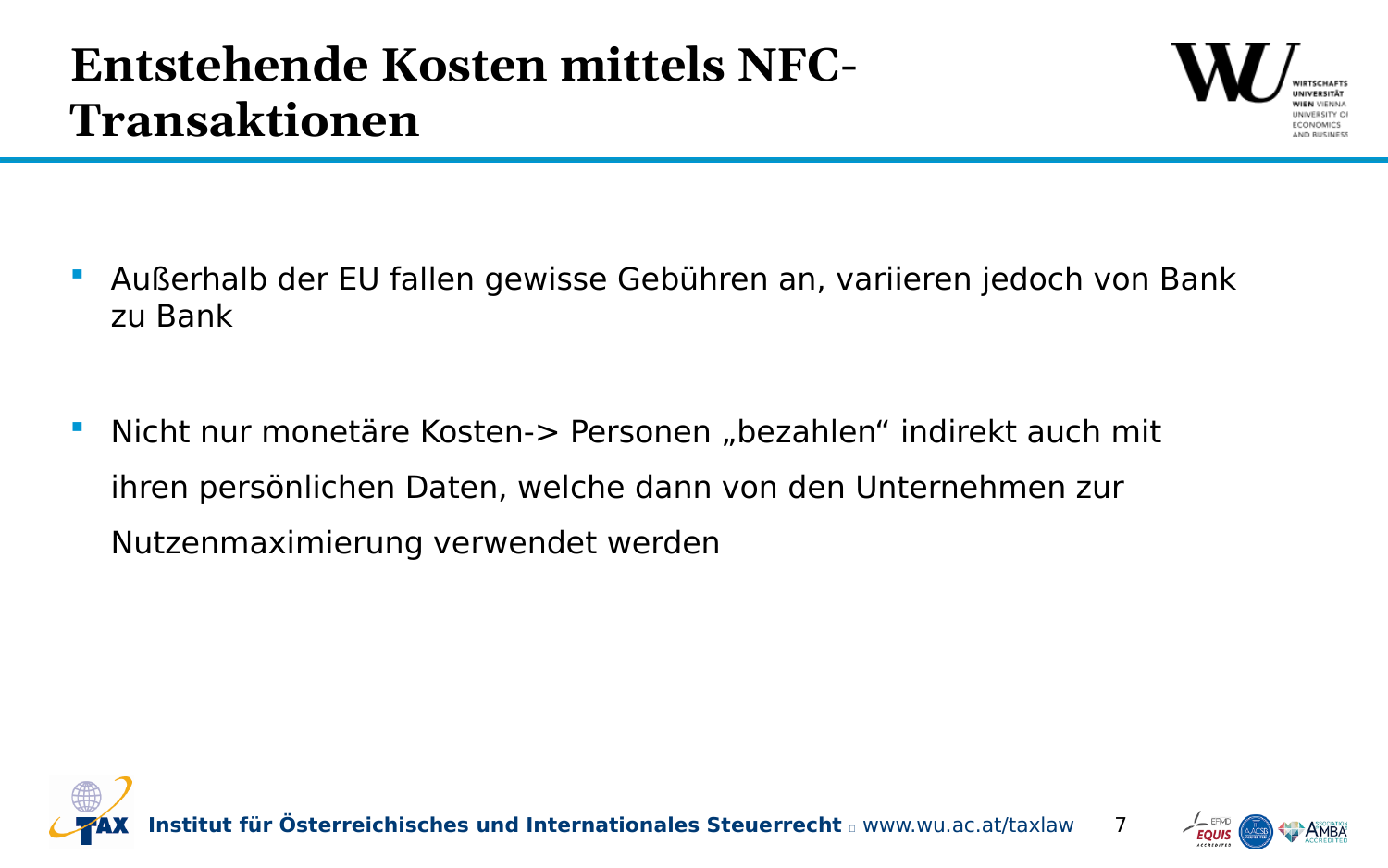

# Entstehende Kosten mittels NFC- Transaktionen

Außerhalb der EU fallen gewisse Gebühren an, variieren jedoch von Bank zu Bank

Nicht nur monetäre Kosten-> Personen „bezahlen“ indirekt auch mit ihren persönlichen Daten, welche dann von den Unternehmen zur Nutzenmaximierung verwendet werden
7